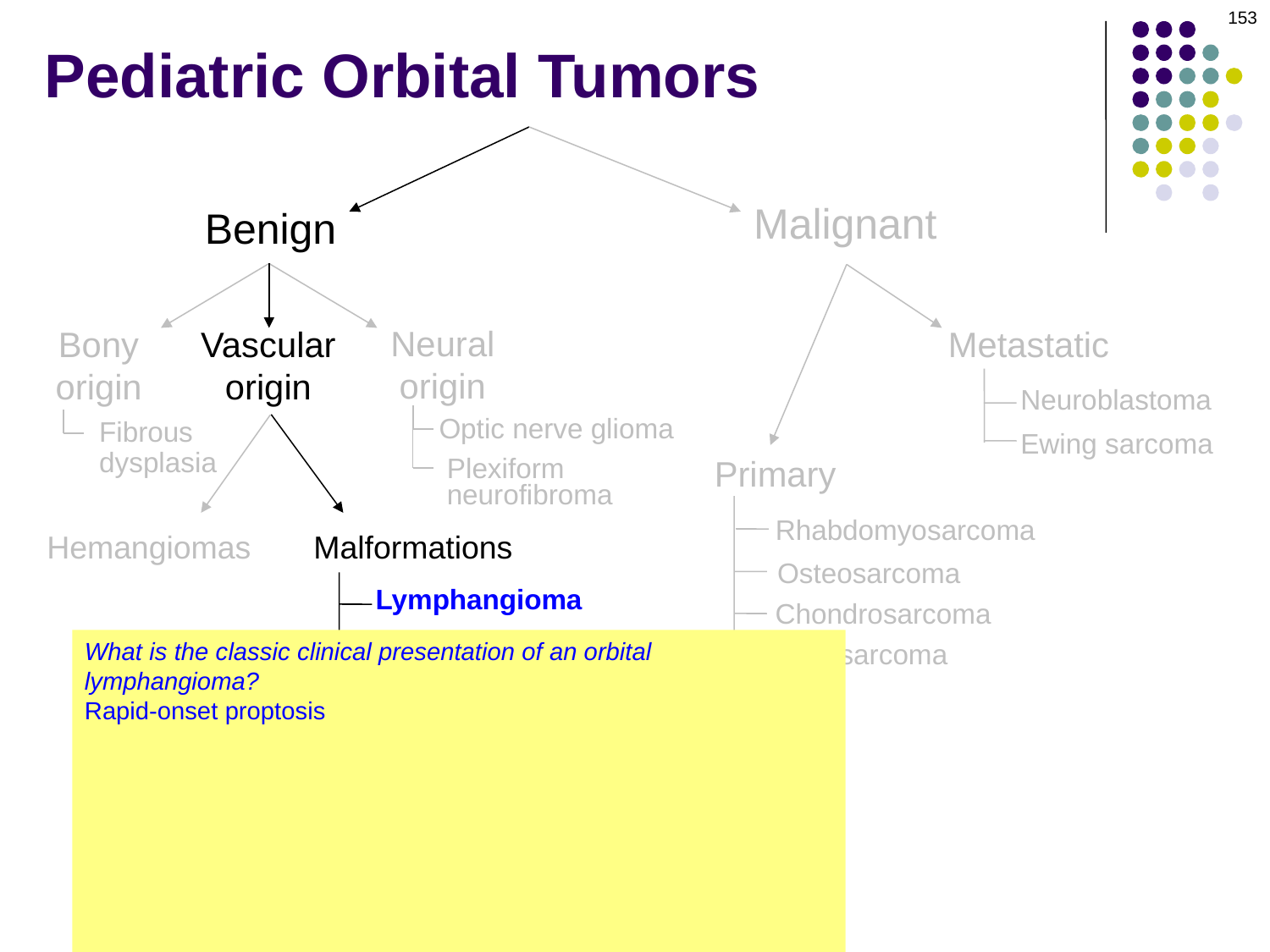

153
# Pediatric Orbital Tumors

Malignant
Benign

Neural
origin
Bony
origin
Vascular
origin
Metastatic

Neuroblastoma

Fibrous
dysplasia
Optic nerve glioma

Ewing sarcoma

Primary
Plexiform
neurofibroma

Rhabdomyosarcoma
Hemangiomas
Malformations

Osteosarcoma

Lymphangioma
Chondrosarcoma

What is the classic clinical presentation of an orbital lymphangioma?
Rapid-onset proptosis

What does histologic examination of a lymphangioma reveal?
Lymphatic-type endothelial cells lining lymph-filled spaces

Two distinct sorts of events can cause the rapid lesion enlargement that leads to rapid-onset proptosis. What are these events?
--Lymphoid hyperplasia
--Intralesional hemorrhage
Fibrosarcoma
Port-wine stain

Cavernous hemangioma